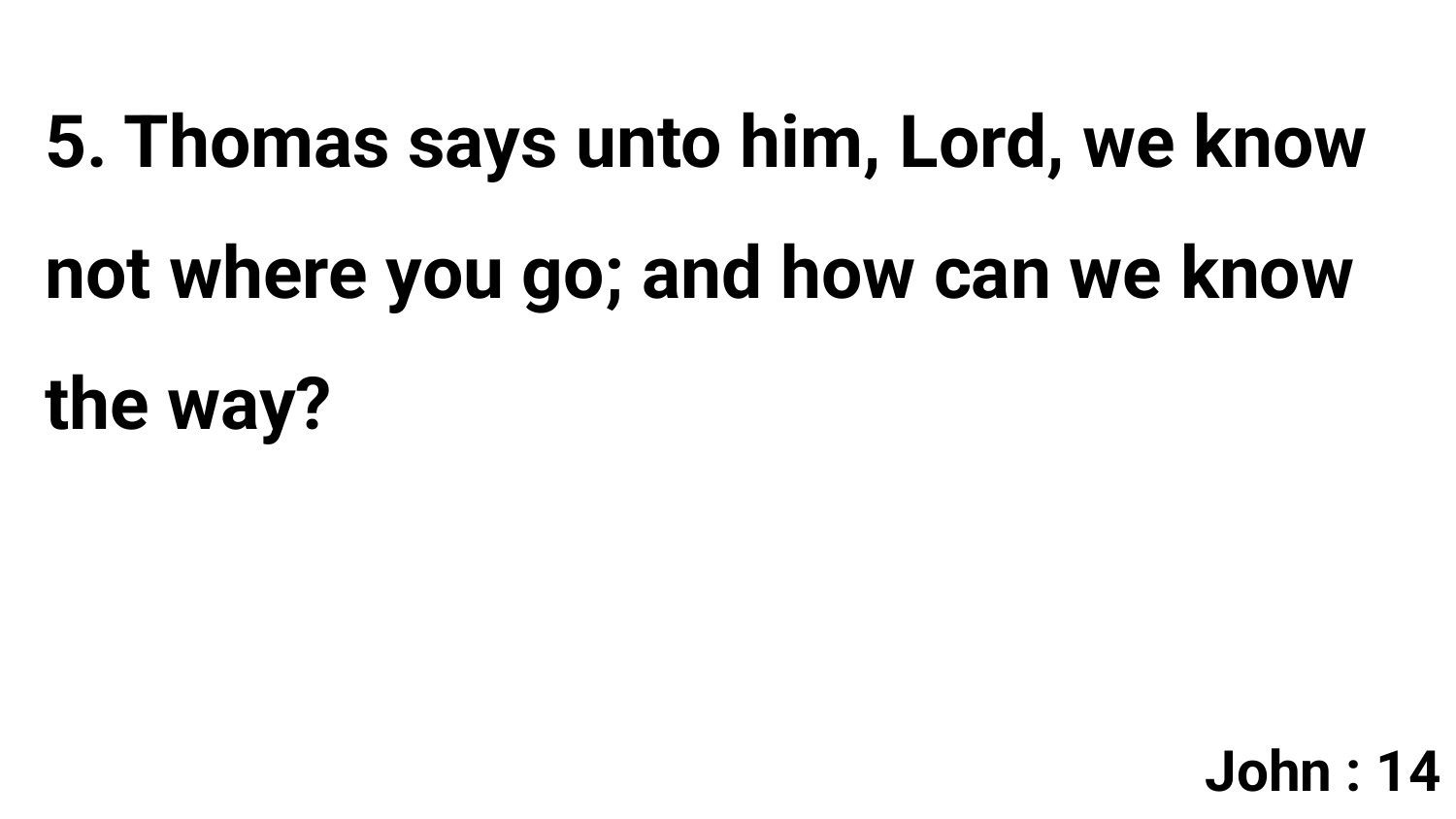

5. Thomas says unto him, Lord, we know not where you go; and how can we know the way?
John : 14